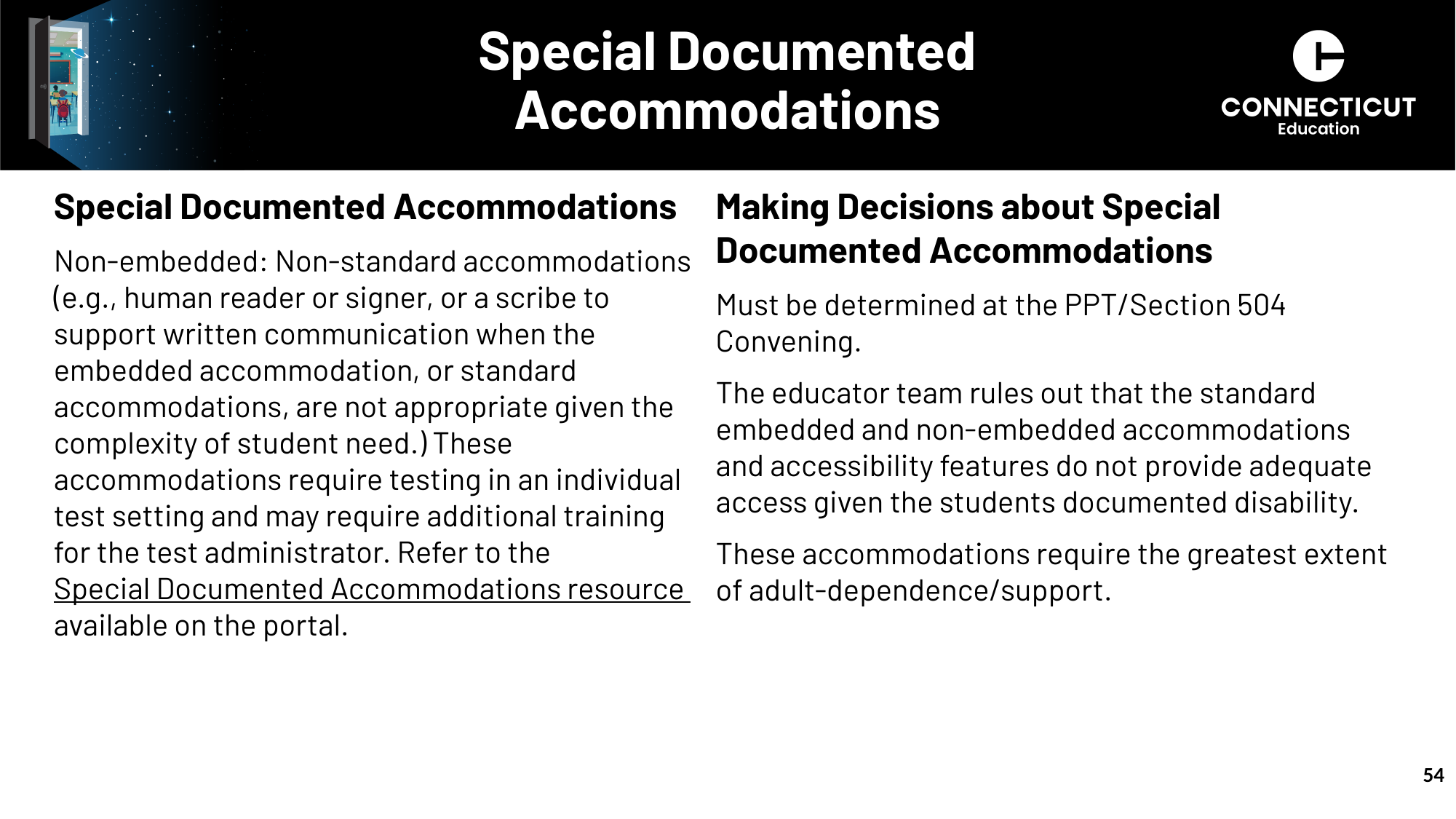

# Special Documented Accommodations
Special Documented Accommodations
Non-embedded: Non-standard accommodations (e.g., human reader or signer, or a scribe to support written communication when the embedded accommodation, or standard accommodations, are not appropriate given the complexity of student need.) These accommodations require testing in an individual test setting and may require additional training for the test administrator. Refer to the Special Documented Accommodations resource available on the portal.

Making Decisions about Special Documented Accommodations
Must be determined at the PPT/Section 504 Convening.
The educator team rules out that the standard embedded and non-embedded accommodations and accessibility features do not provide adequate access given the students documented disability.
These accommodations require the greatest extent of adult-dependence/support.
54